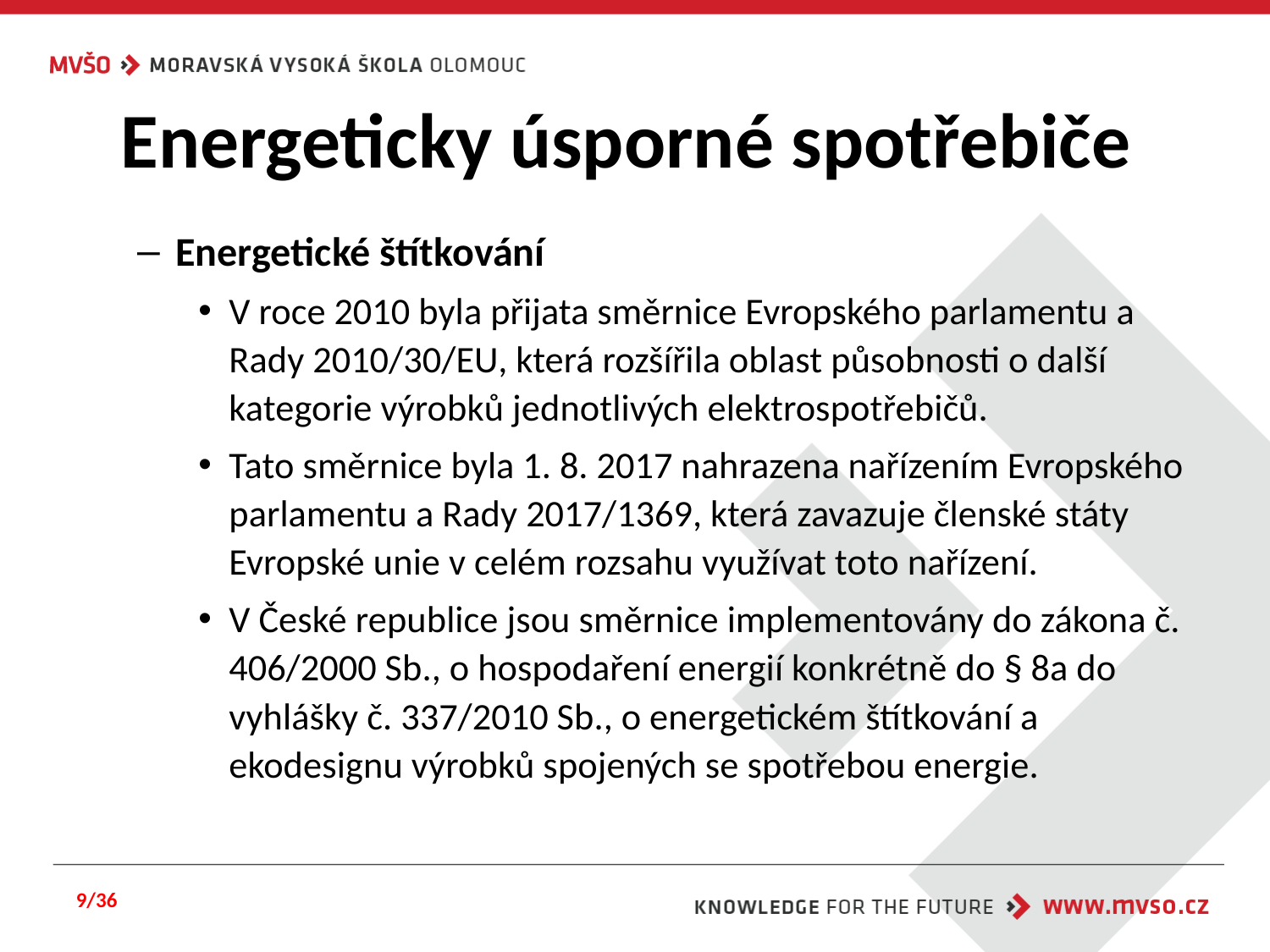

# Energeticky úsporné spotřebiče
Energetické štítkování
V roce 2010 byla přijata směrnice Evropského parlamentu a Rady 2010/30/EU, která rozšířila oblast působnosti o další kategorie výrobků jednotlivých elektrospotřebičů.
Tato směrnice byla 1. 8. 2017 nahrazena nařízením Evropského parlamentu a Rady 2017/1369, která zavazuje členské státy Evropské unie v celém rozsahu využívat toto nařízení.
V České republice jsou směrnice implementovány do zákona č. 406/2000 Sb., o hospodaření energií konkrétně do § 8a do vyhlášky č. 337/2010 Sb., o energetickém štítkování a ekodesignu výrobků spojených se spotřebou energie.
9/36